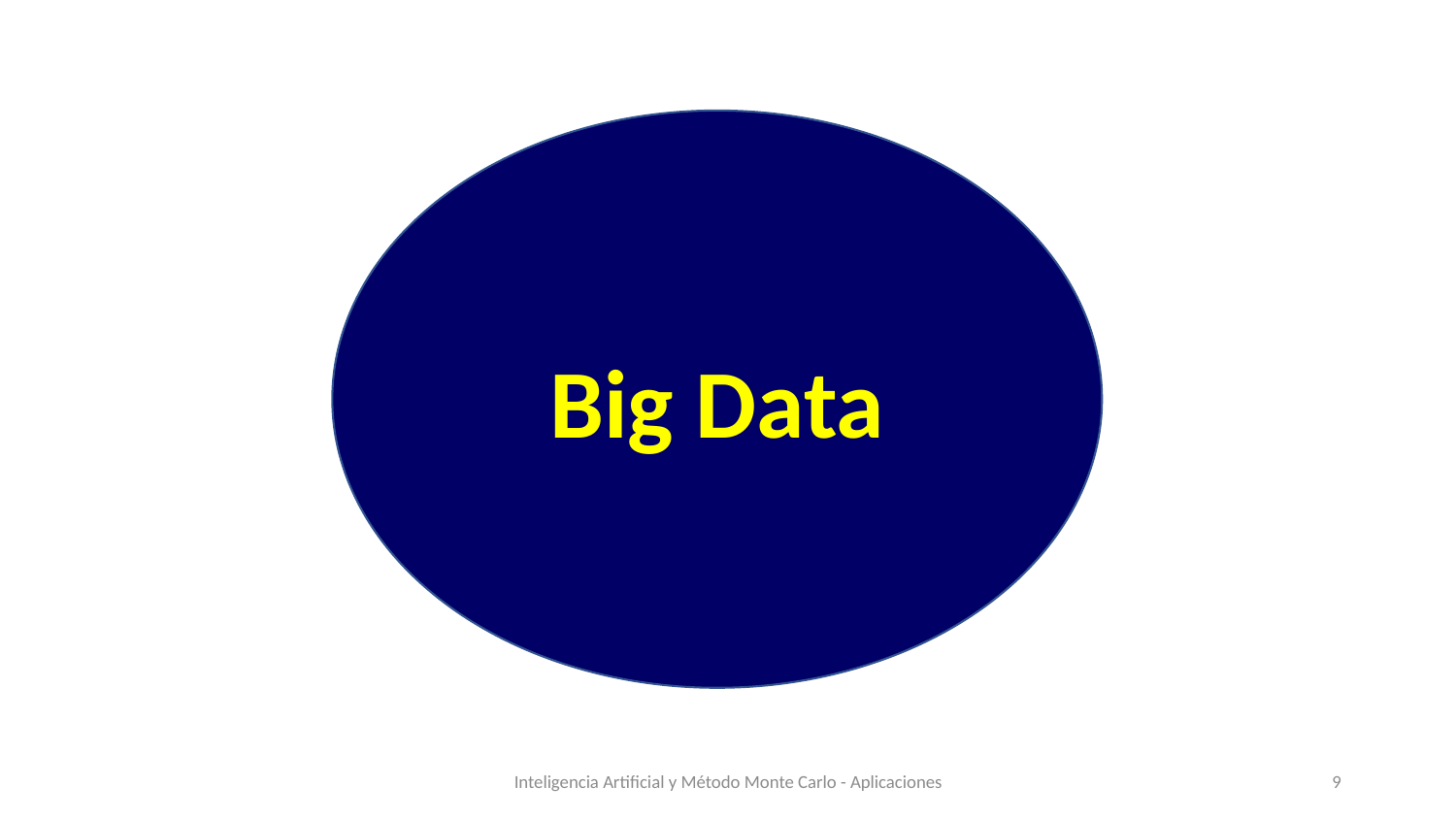

Big Data
Inteligencia Artificial y Método Monte Carlo - Aplicaciones
9